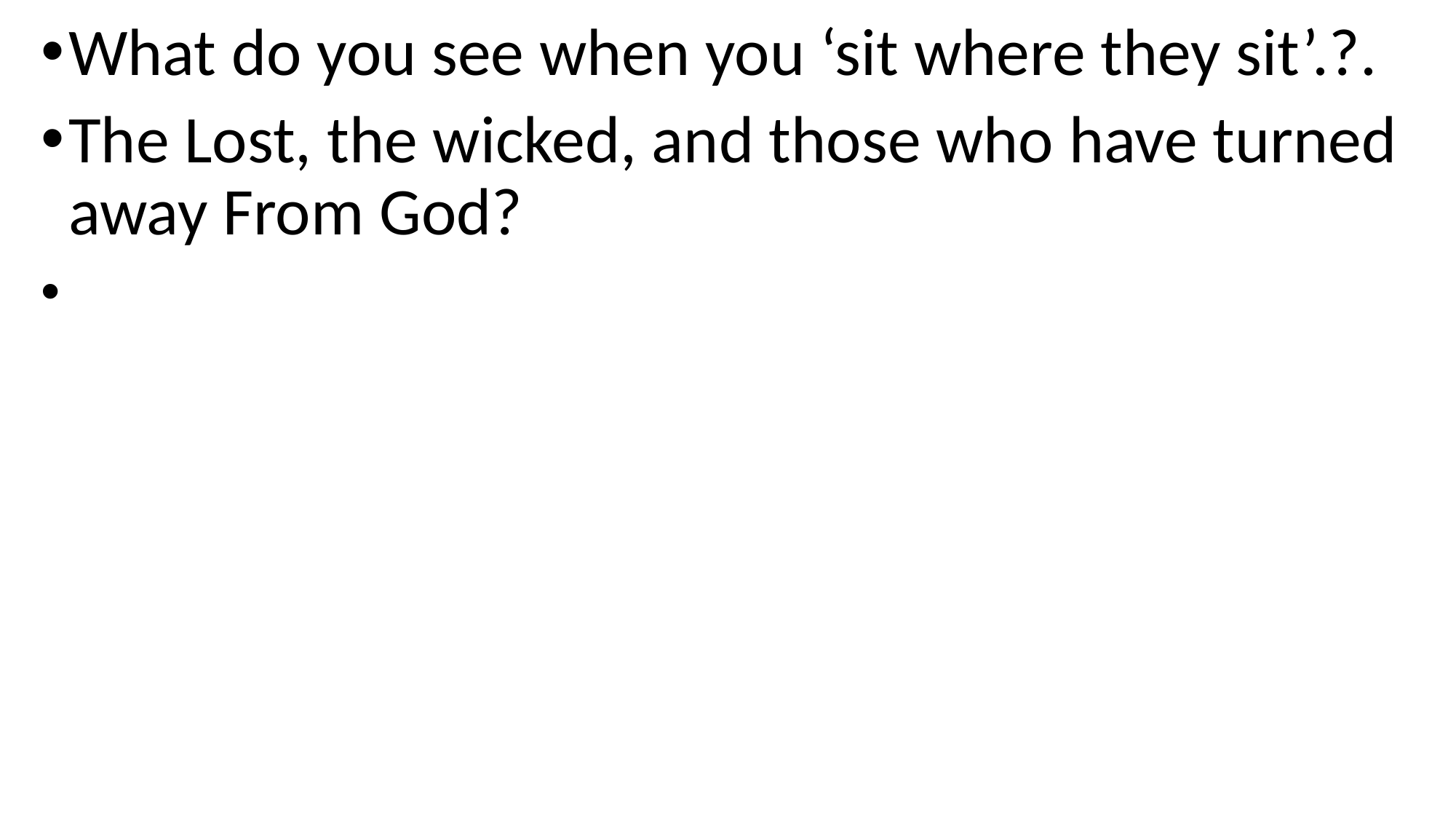

What do you see when you ‘sit where they sit’.?.
The Lost, the wicked, and those who have turned away From God?